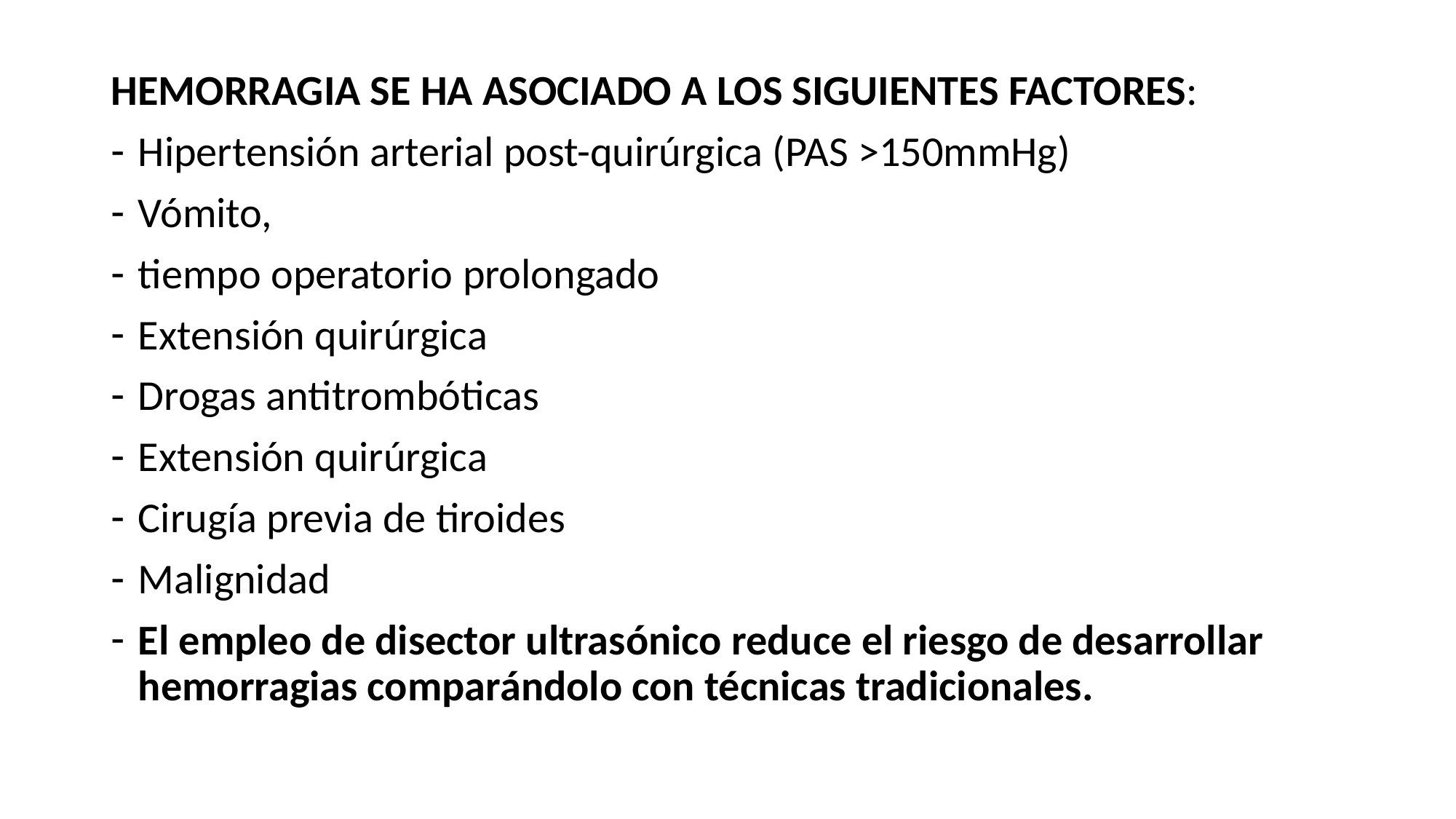

HEMORRAGIA SE HA ASOCIADO A LOS SIGUIENTES FACTORES:
Hipertensión arterial post-quirúrgica (PAS >150mmHg)
Vómito,
tiempo operatorio prolongado
Extensión quirúrgica
Drogas antitrombóticas
Extensión quirúrgica
Cirugía previa de tiroides
Malignidad
El empleo de disector ultrasónico reduce el riesgo de desarrollar hemorragias comparándolo con técnicas tradicionales.